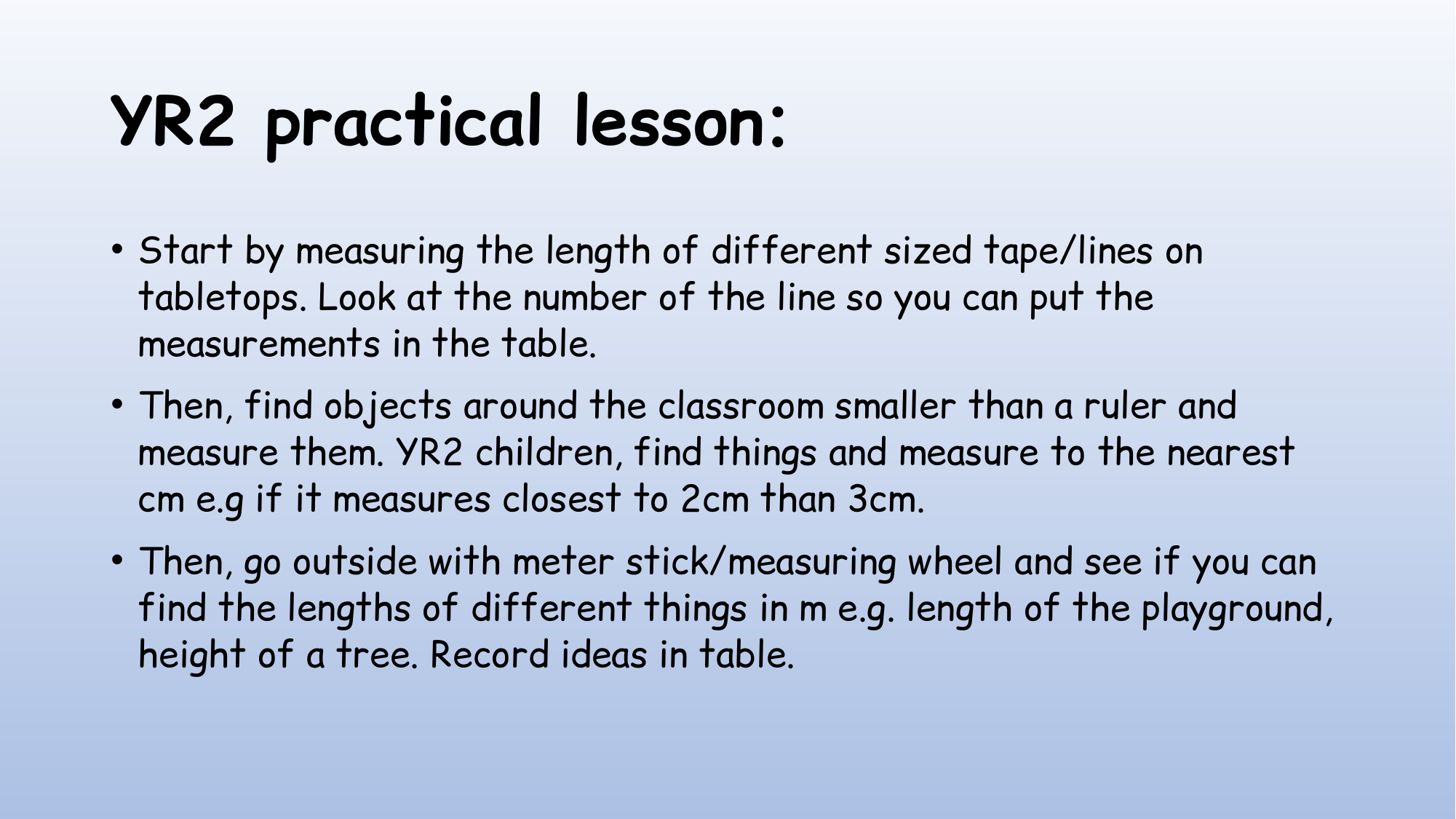

# YR2 practical lesson:
Start by measuring the length of different sized tape/lines on tabletops. Look at the number of the line so you can put the measurements in the table.
Then, find objects around the classroom smaller than a ruler and measure them. YR2 children, find things and measure to the nearest cm e.g if it measures closest to 2cm than 3cm.
Then, go outside with meter stick/measuring wheel and see if you can find the lengths of different things in m e.g. length of the playground, height of a tree. Record ideas in table.